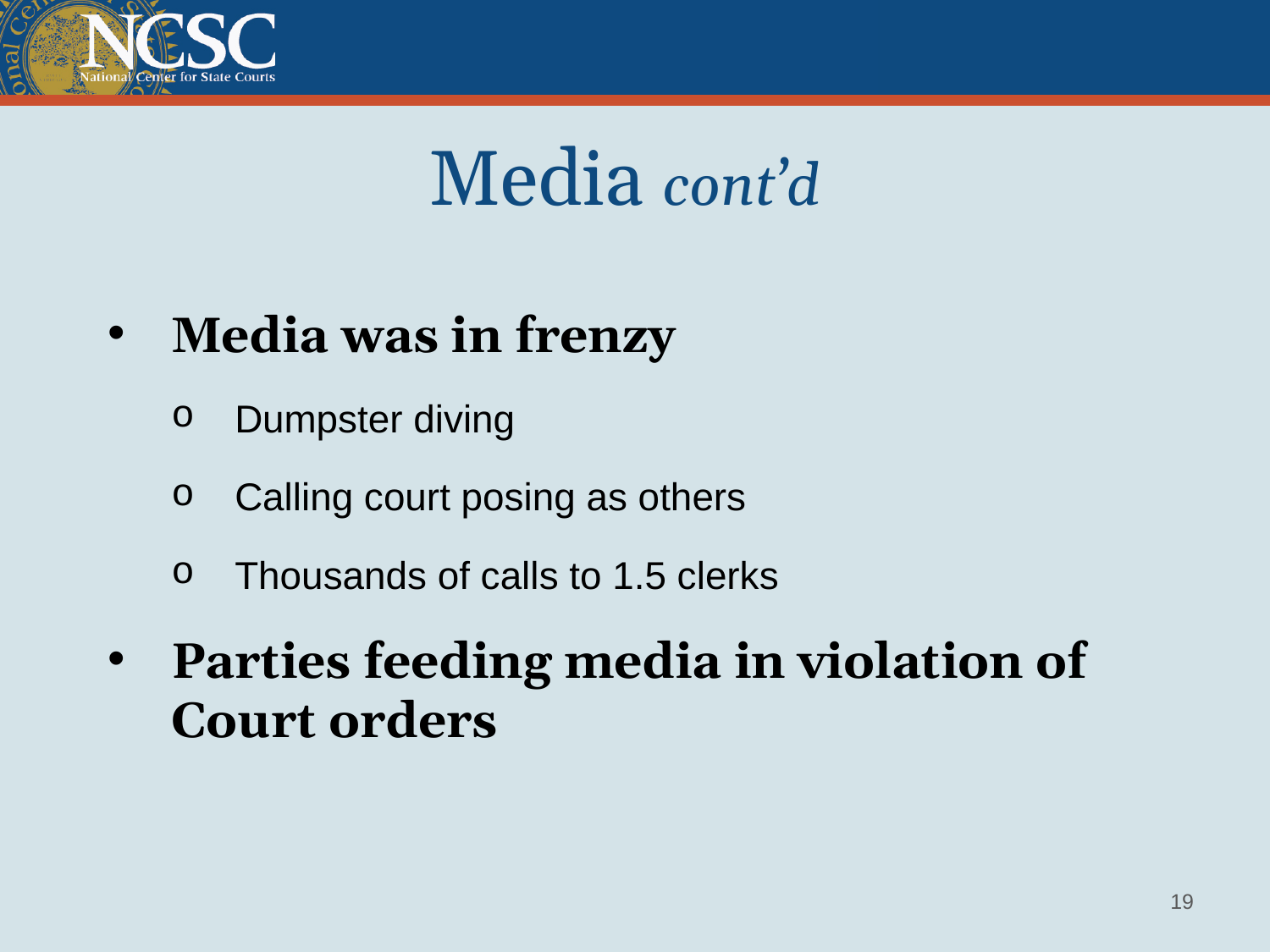

Media cont’d
Media was in frenzy
Dumpster diving
Calling court posing as others
Thousands of calls to 1.5 clerks
Parties feeding media in violation of Court orders
19